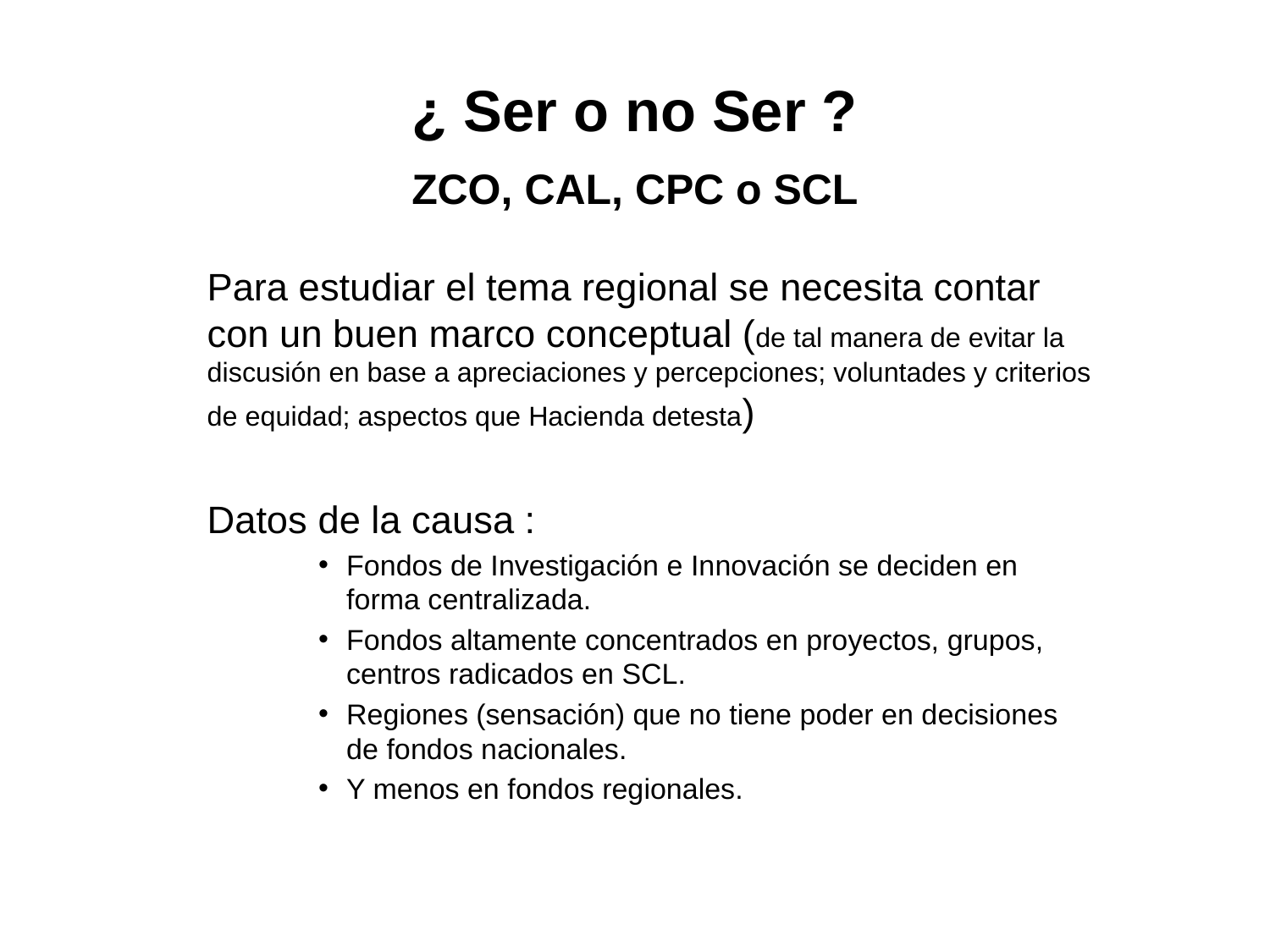

# ¿ Ser o no Ser ? ZCO, CAL, CPC o SCL
Para estudiar el tema regional se necesita contar con un buen marco conceptual (de tal manera de evitar la discusión en base a apreciaciones y percepciones; voluntades y criterios de equidad; aspectos que Hacienda detesta)

Datos de la causa :
Fondos de Investigación e Innovación se deciden en forma centralizada.
Fondos altamente concentrados en proyectos, grupos, centros radicados en SCL.
Regiones (sensación) que no tiene poder en decisiones de fondos nacionales.
Y menos en fondos regionales.